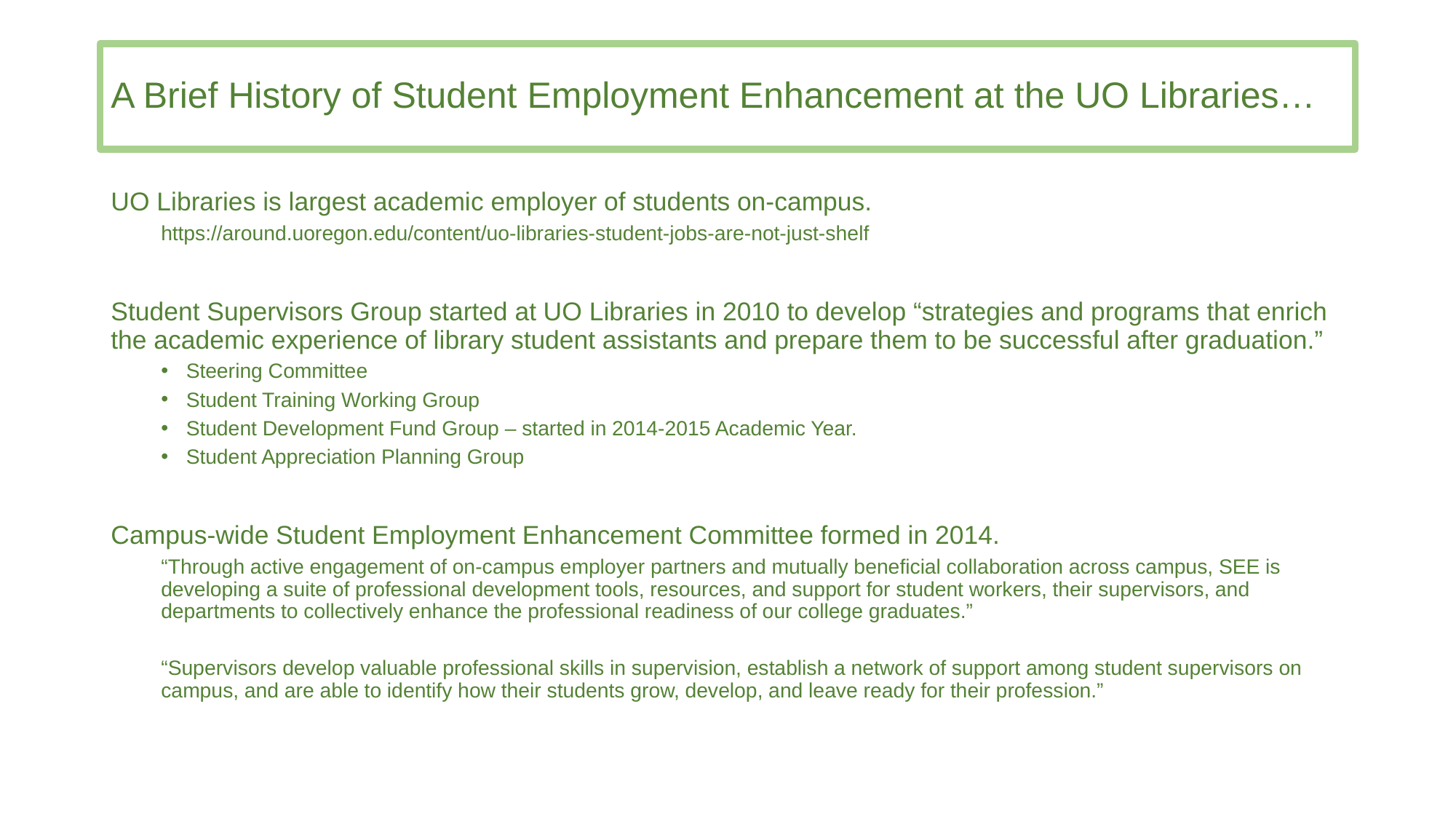

# A Brief History of Student Employment Enhancement at the UO Libraries…
UO Libraries is largest academic employer of students on-campus.
https://around.uoregon.edu/content/uo-libraries-student-jobs-are-not-just-shelf

Student Supervisors Group started at UO Libraries in 2010 to develop “strategies and programs that enrich the academic experience of library student assistants and prepare them to be successful after graduation.”
Steering Committee
Student Training Working Group
Student Development Fund Group – started in 2014-2015 Academic Year.
Student Appreciation Planning Group

Campus-wide Student Employment Enhancement Committee formed in 2014.
“Through active engagement of on-campus employer partners and mutually beneficial collaboration across campus, SEE is developing a suite of professional development tools, resources, and support for student workers, their supervisors, and departments to collectively enhance the professional readiness of our college graduates.”

“Supervisors develop valuable professional skills in supervision, establish a network of support among student supervisors on campus, and are able to identify how their students grow, develop, and leave ready for their profession.”